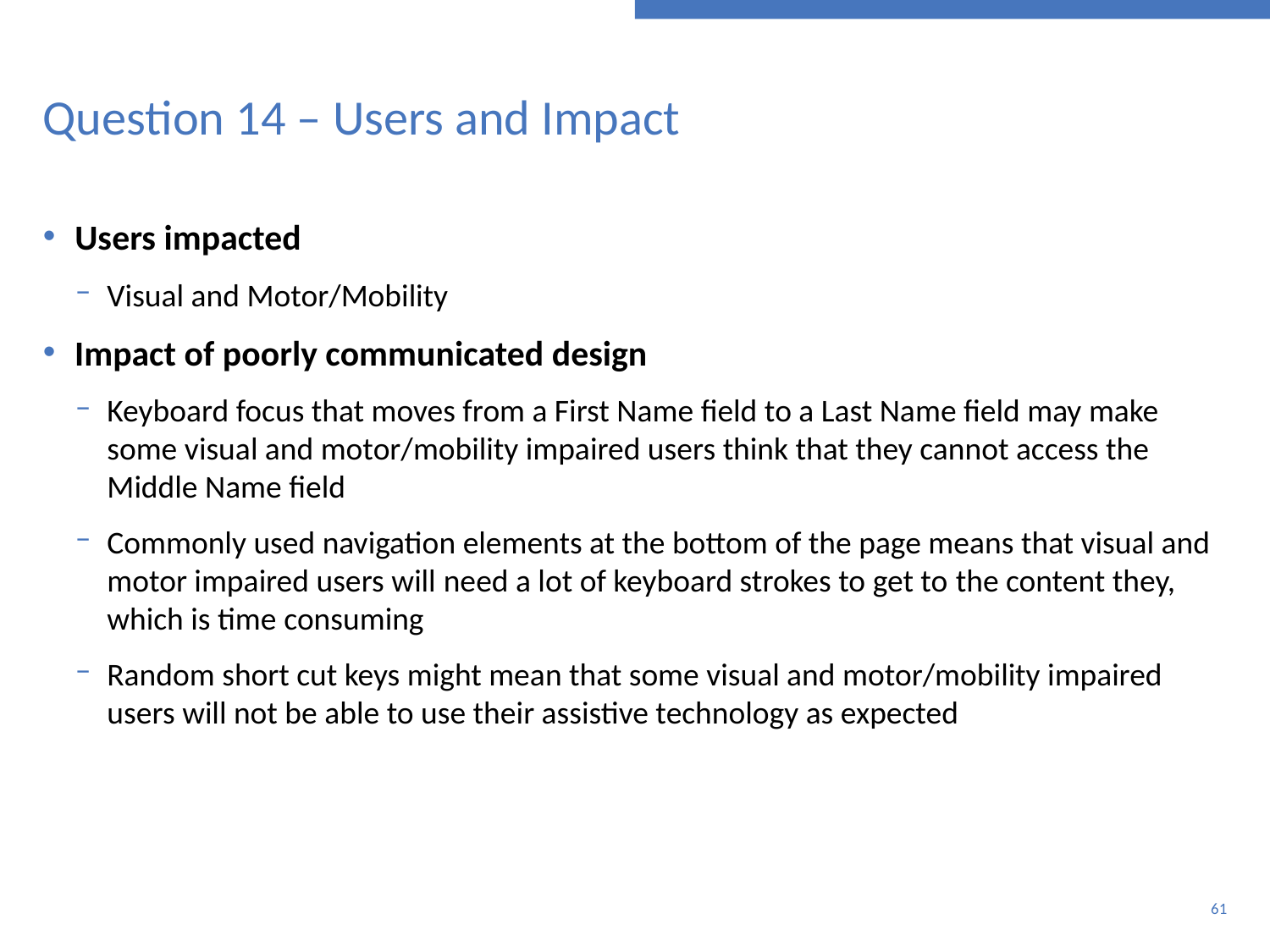

# Question 14 – Users and Impact
Users impacted
Visual and Motor/Mobility
Impact of poorly communicated design
Keyboard focus that moves from a First Name field to a Last Name field may make some visual and motor/mobility impaired users think that they cannot access the Middle Name field
Commonly used navigation elements at the bottom of the page means that visual and motor impaired users will need a lot of keyboard strokes to get to the content they, which is time consuming
Random short cut keys might mean that some visual and motor/mobility impaired users will not be able to use their assistive technology as expected